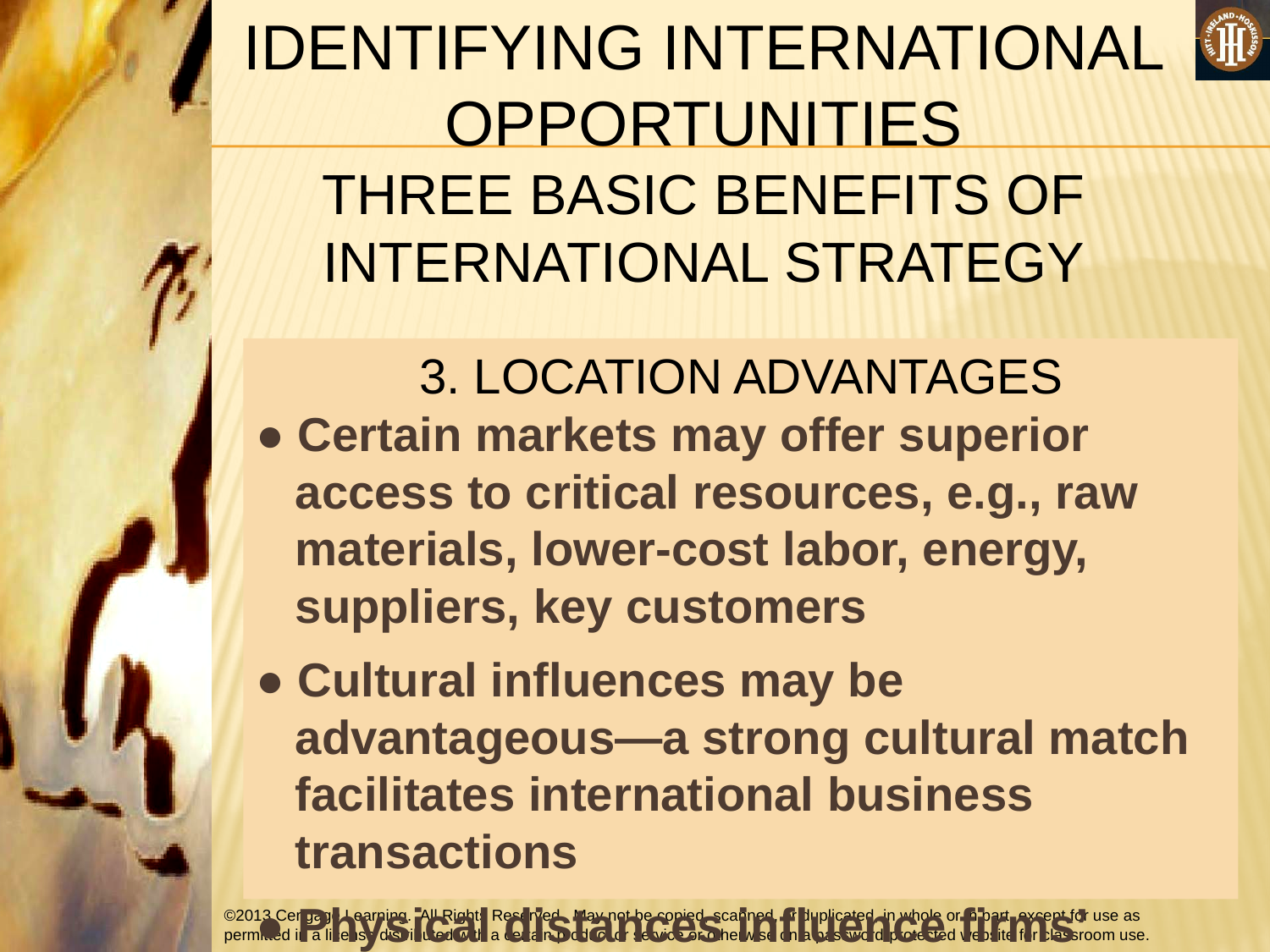

IDENTIFYING INTERNATIONAL OPPORTUNITIES
THREE BASIC BENEFITS OF INTERNATIONAL STRATEGY

3. LOCATION ADVANTAGES
● Certain markets may offer superior access to critical resources, e.g., raw materials, lower-cost labor, energy, suppliers, key customers

● Cultural influences may be advantageous—a strong cultural match facilitates international business transactions

● Physical distances influence firms’ location choices, i.e., transportation costs